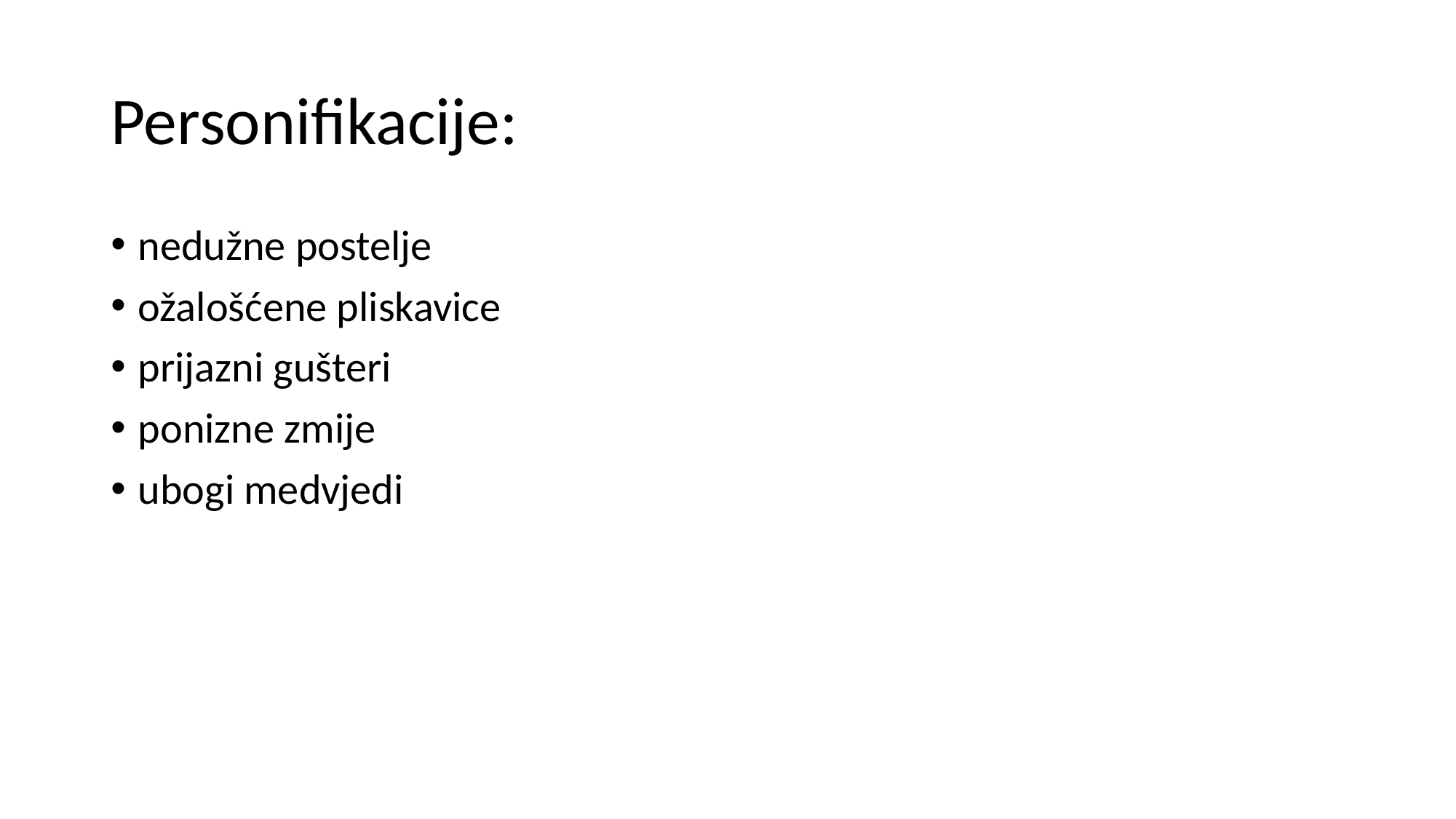

# Personifikacije:
nedužne postelje
ožalošćene pliskavice
prijazni gušteri
ponizne zmije
ubogi medvjedi